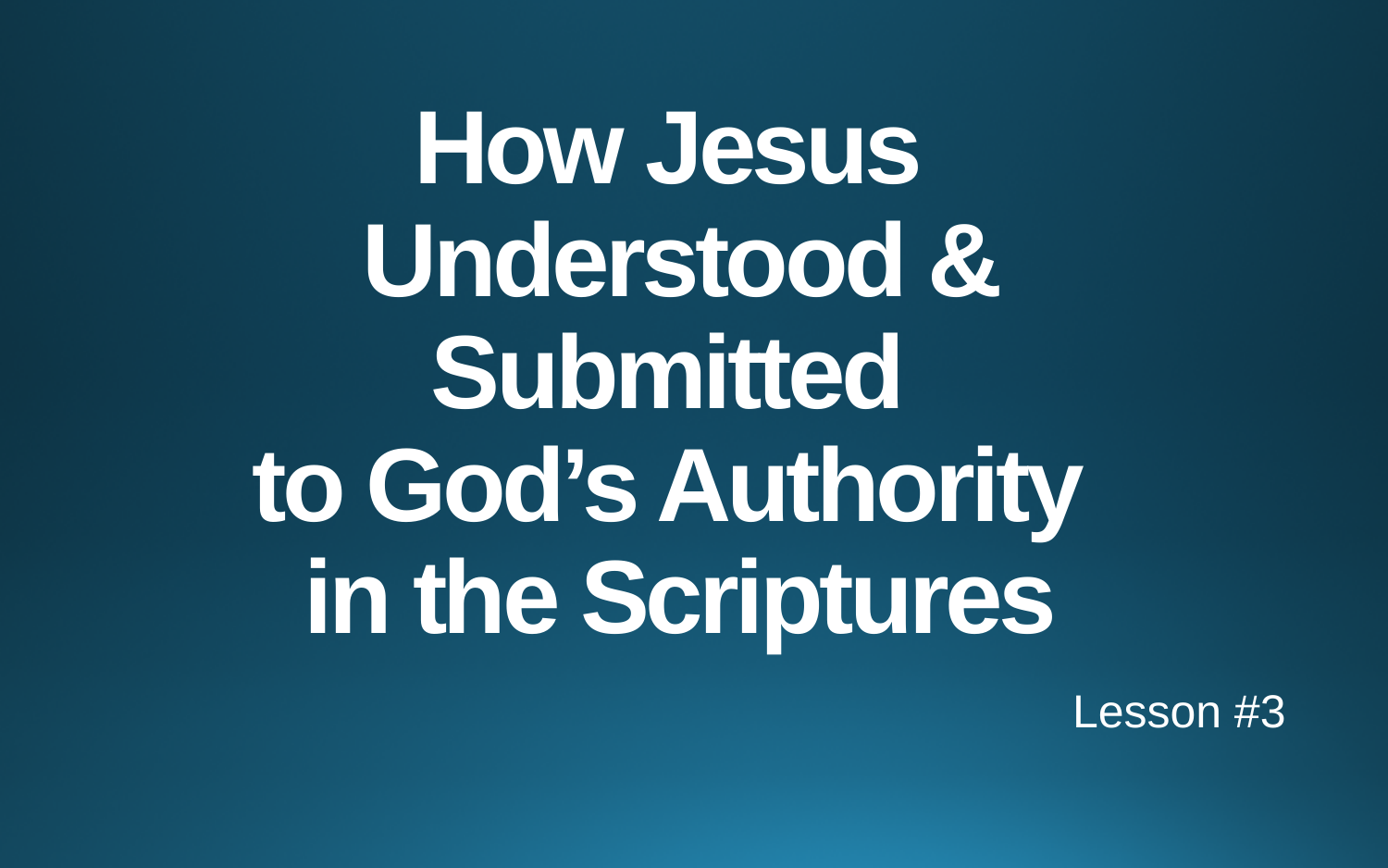

# How Jesus Understood & Submitted to God’s Authority in the Scriptures
Lesson #3